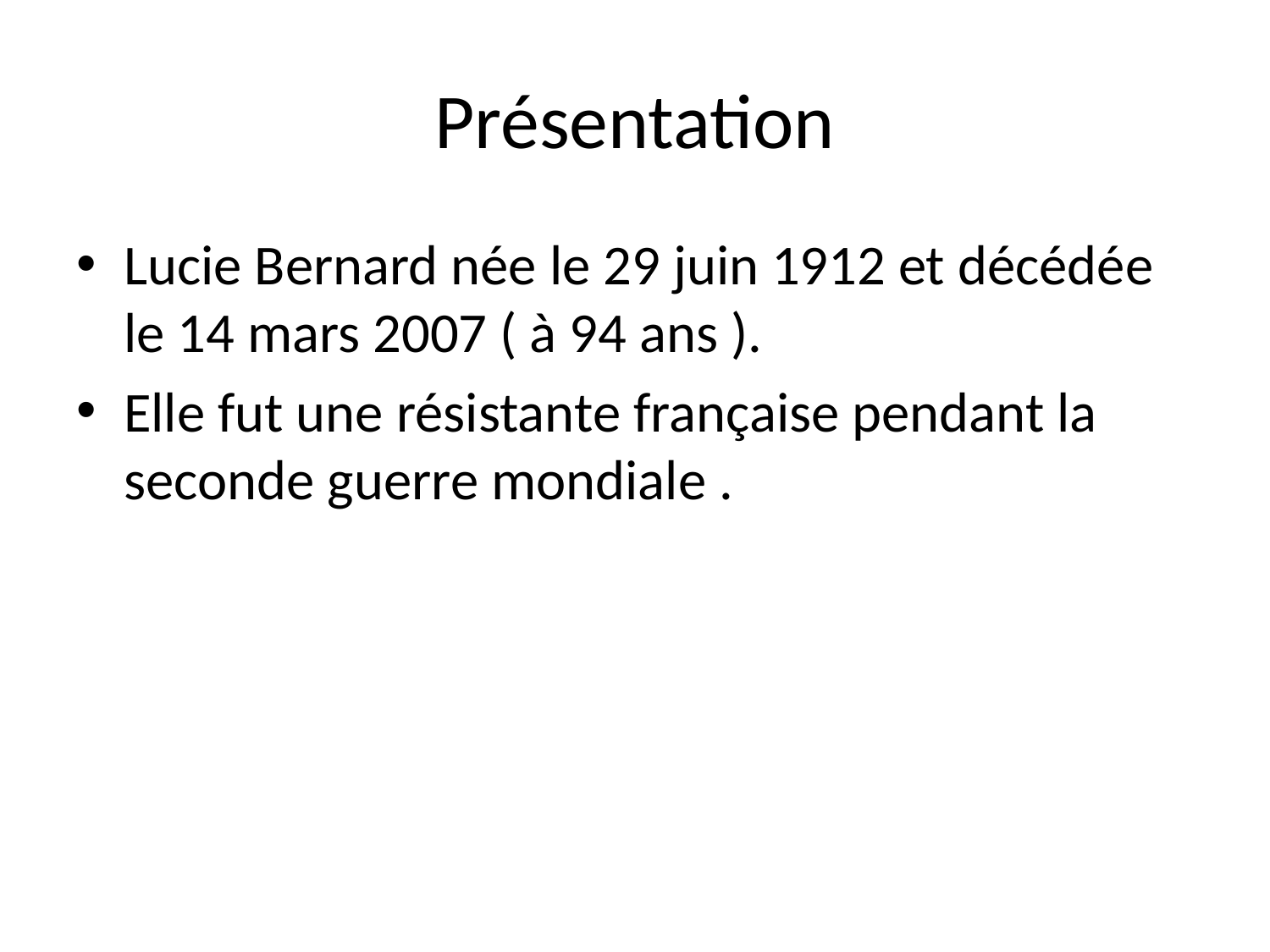

# Présentation
Lucie Bernard née le 29 juin 1912 et décédée le 14 mars 2007 ( à 94 ans ).
Elle fut une résistante française pendant la seconde guerre mondiale .